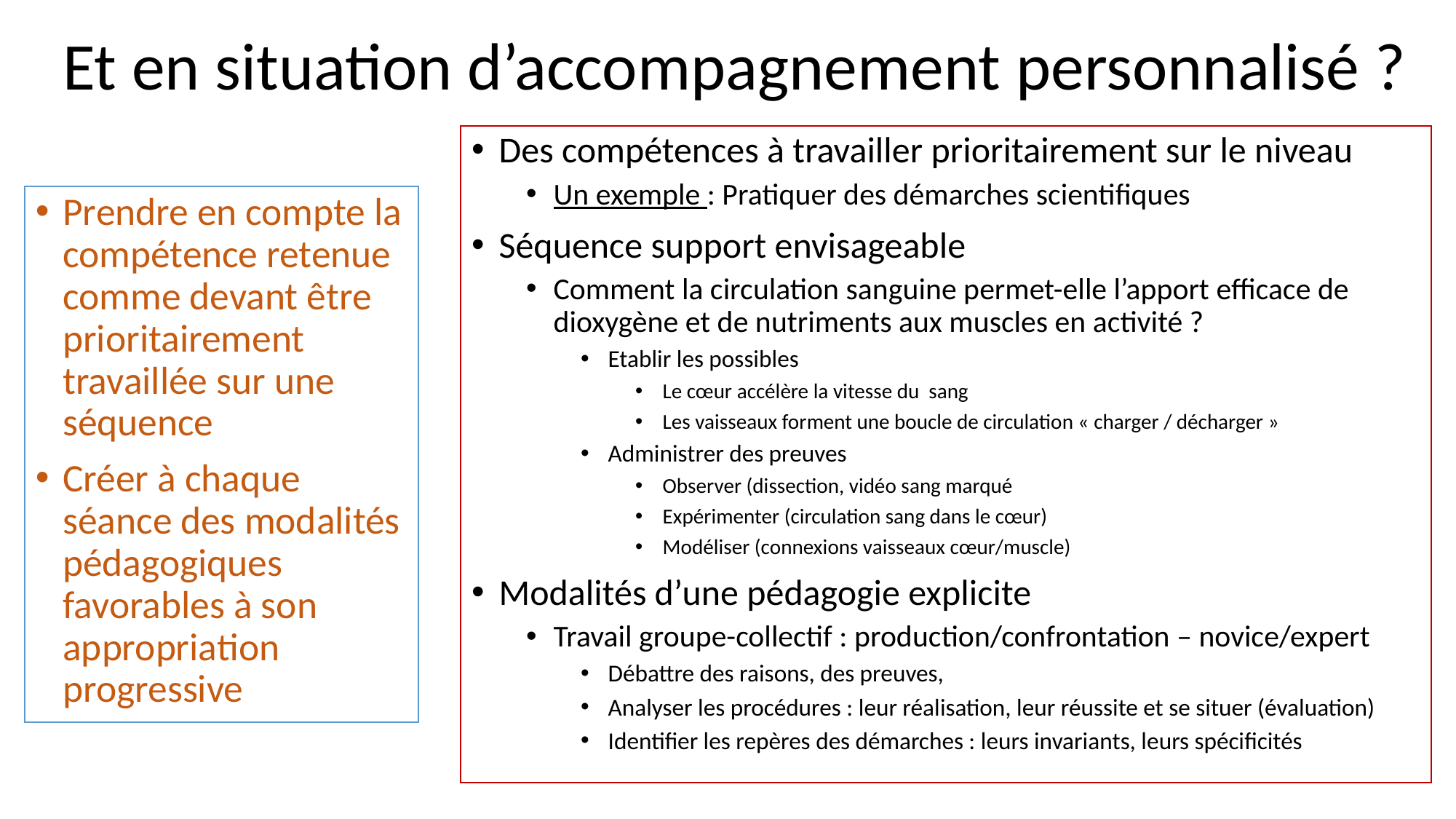

Et en situation d’accompagnement personnalisé ?
Des compétences à travailler prioritairement sur le niveau
Un exemple : Pratiquer des démarches scientifiques
Séquence support envisageable
Comment la circulation sanguine permet-elle l’apport efficace de dioxygène et de nutriments aux muscles en activité ?
Etablir les possibles
Le cœur accélère la vitesse du  sang
Les vaisseaux forment une boucle de circulation « charger / décharger »
Administrer des preuves
Observer (dissection, vidéo sang marqué
Expérimenter (circulation sang dans le cœur)
Modéliser (connexions vaisseaux cœur/muscle)
Modalités d’une pédagogie explicite
Travail groupe-collectif : production/confrontation – novice/expert
Débattre des raisons, des preuves,
Analyser les procédures : leur réalisation, leur réussite et se situer (évaluation)
Identifier les repères des démarches : leurs invariants, leurs spécificités

Prendre en compte la compétence retenue comme devant être prioritairement travaillée sur une séquence
Créer à chaque séance des modalités pédagogiques favorables à son appropriation progressive